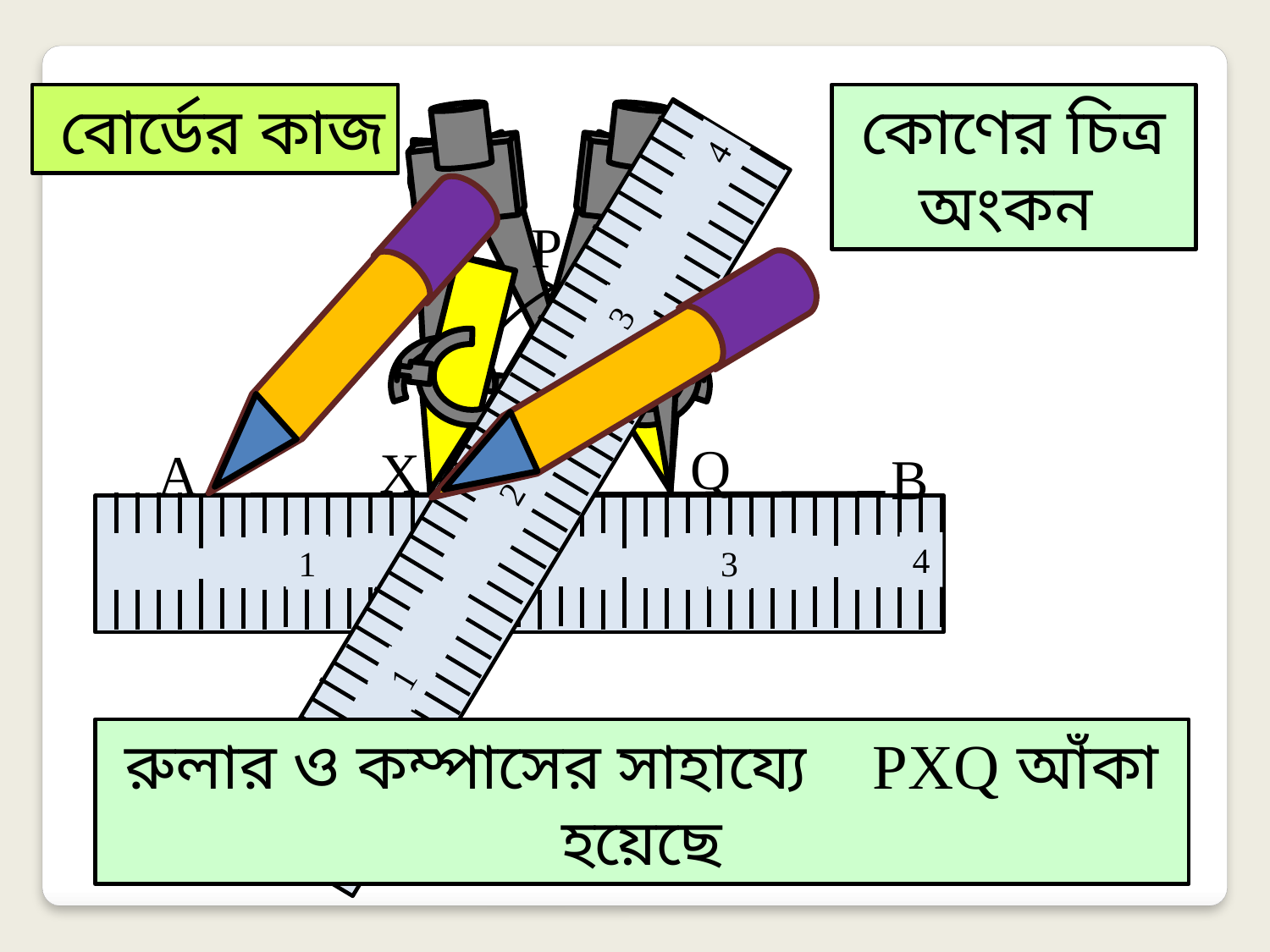

বোর্ডের কাজ
কোণের চিত্র অংকন

P

Q

2
4
1
3
X
A
B

2
4
1
3
রুলার ও কম্পাসের সাহায্যে ∠PXQ আঁকা হয়েছে